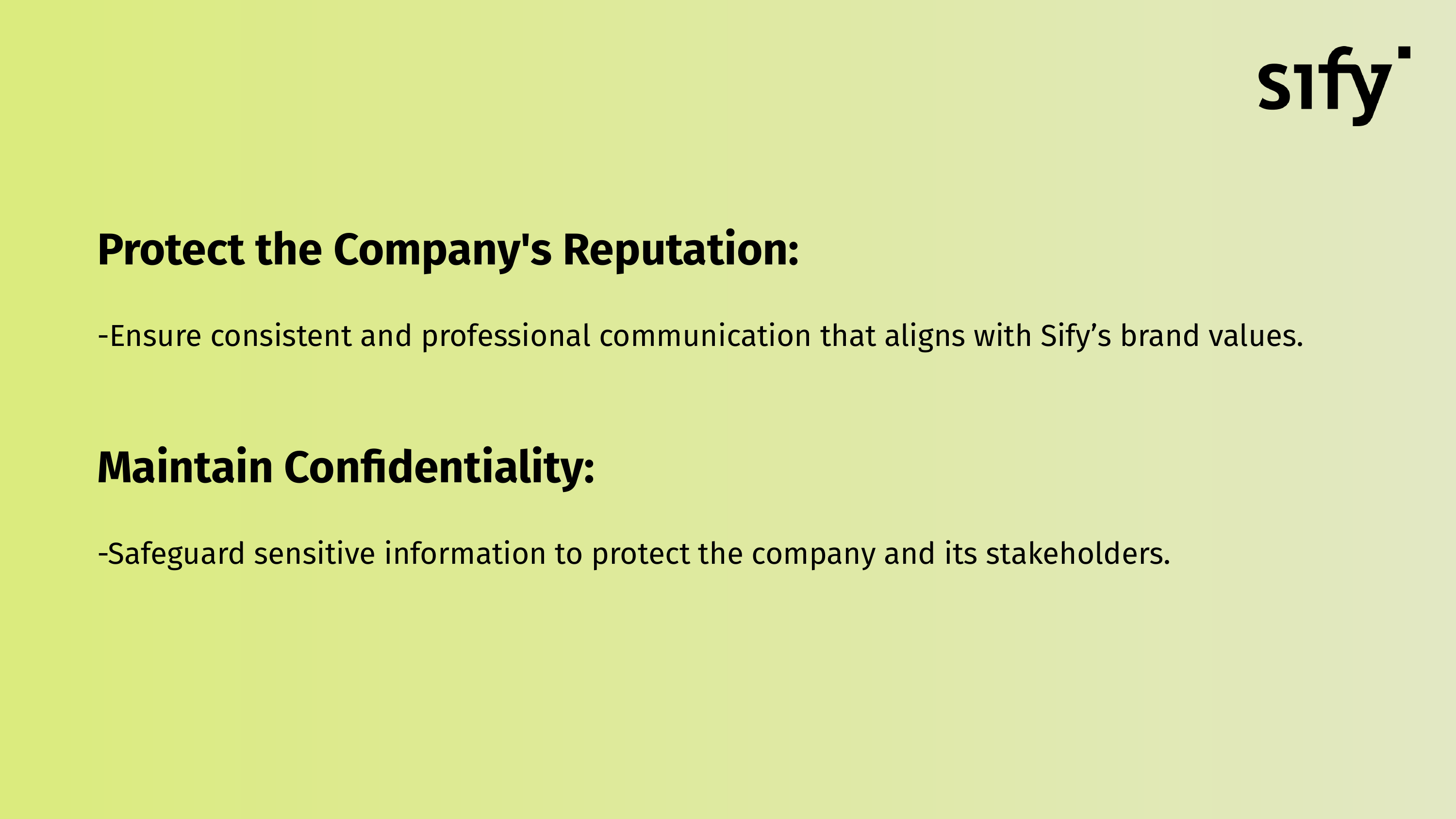

Protect the Company's Reputation:

-Ensure consistent and professional communication that aligns with Sify’s brand values.
Maintain Confidentiality:

-Safeguard sensitive information to protect the company and its stakeholders.